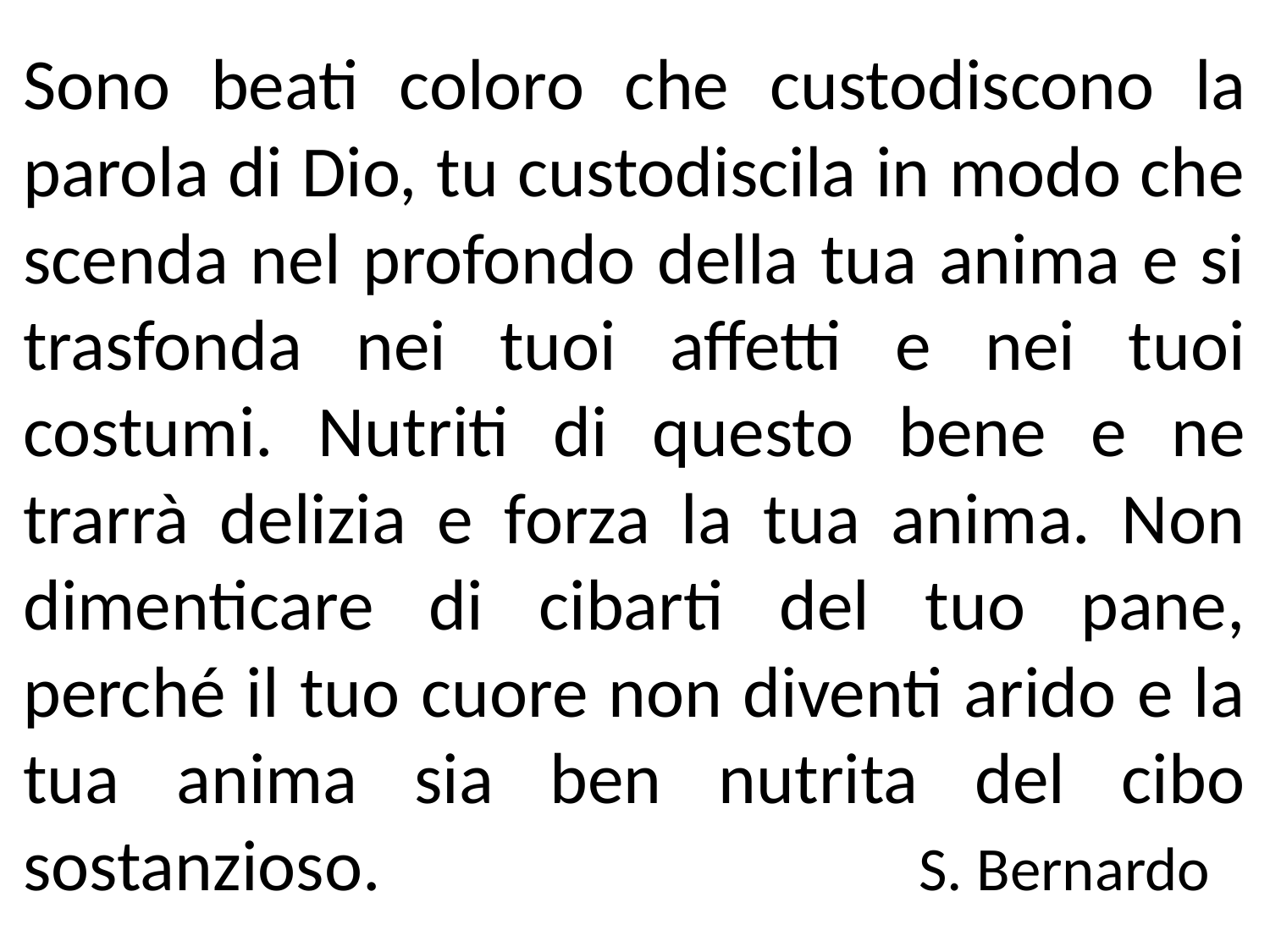

Sono beati coloro che custodiscono la parola di Dio, tu custodiscila in modo che scenda nel profondo della tua anima e si trasfonda nei tuoi affetti e nei tuoi costumi. Nutriti di questo bene e ne trarrà delizia e forza la tua anima. Non dimenticare di cibarti del tuo pane, perché il tuo cuore non diventi arido e la tua anima sia ben nutrita del cibo sostanzioso.                                 S. Bernardo